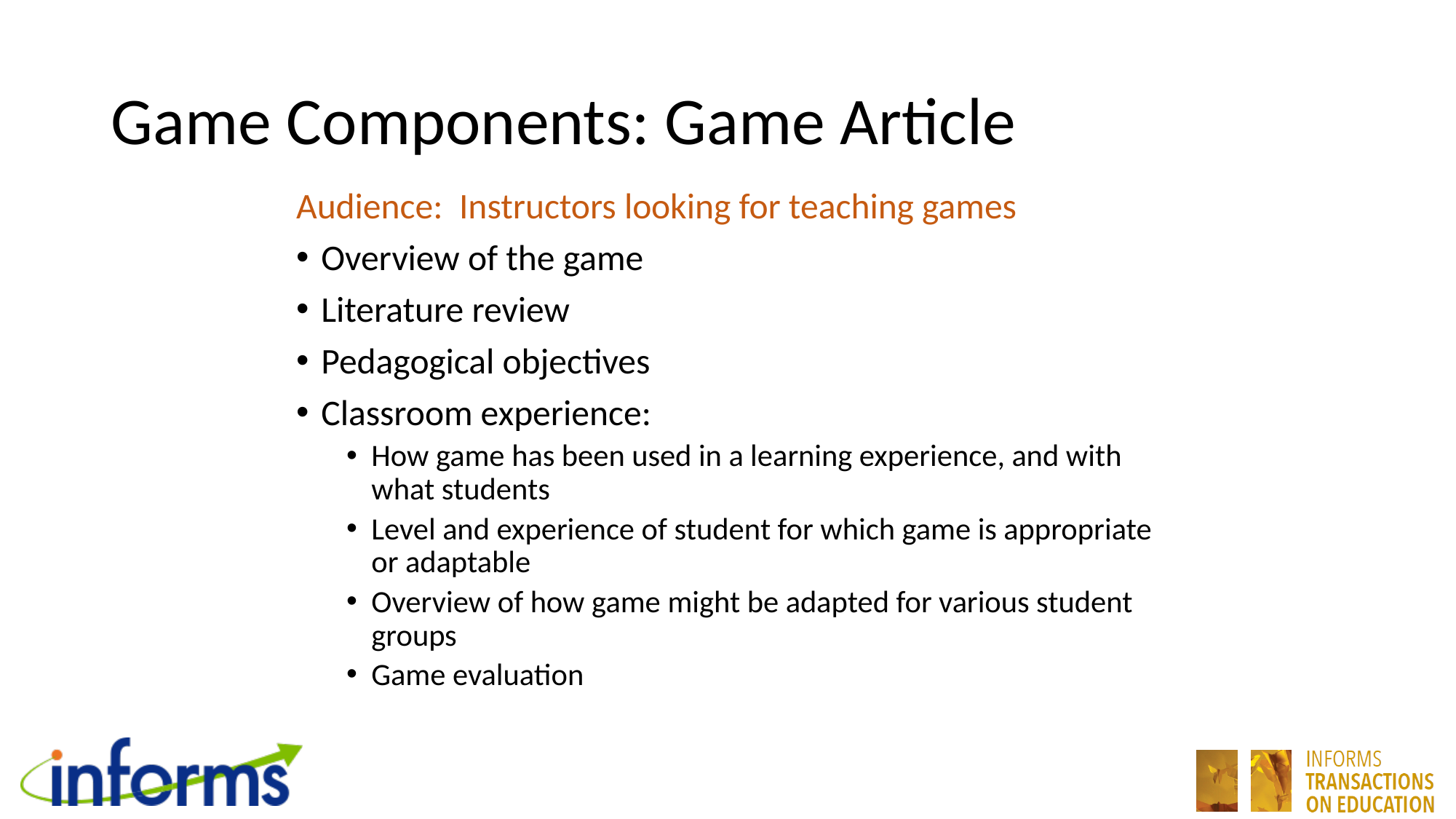

# Game Components: Game Article
Audience:  Instructors looking for teaching games
Overview of the game
Literature review
Pedagogical objectives
Classroom experience:
How game has been used in a learning experience, and with what students
Level and experience of student for which game is appropriate or adaptable
Overview of how game might be adapted for various student groups
Game evaluation